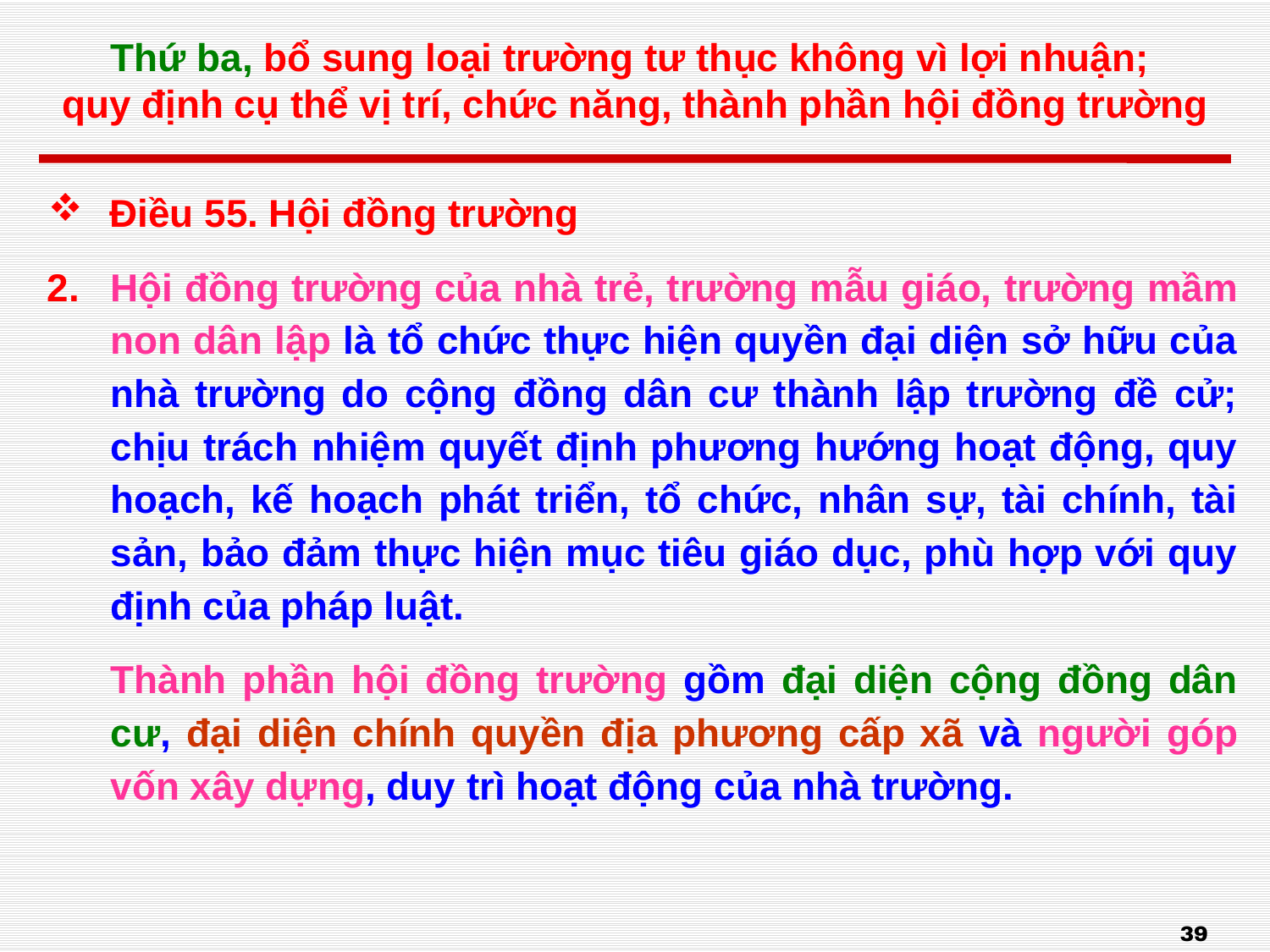

# Thứ ba, bổ sung loại trường tư thục không vì lợi nhuận; quy định cụ thể vị trí, chức năng, thành phần hội đồng trường
Điều 55. Hội đồng trường
Hội đồng trường của nhà trẻ, trường mẫu giáo, trường mầm non dân lập là tổ chức thực hiện quyền đại diện sở hữu của nhà trường do cộng đồng dân cư thành lập trường đề cử; chịu trách nhiệm quyết định phương hướng hoạt động, quy hoạch, kế hoạch phát triển, tổ chức, nhân sự, tài chính, tài sản, bảo đảm thực hiện mục tiêu giáo dục, phù hợp với quy định của pháp luật.
Thành phần hội đồng trường gồm đại diện cộng đồng dân cư, đại diện chính quyền địa phương cấp xã và người góp vốn xây dựng, duy trì hoạt động của nhà trường.